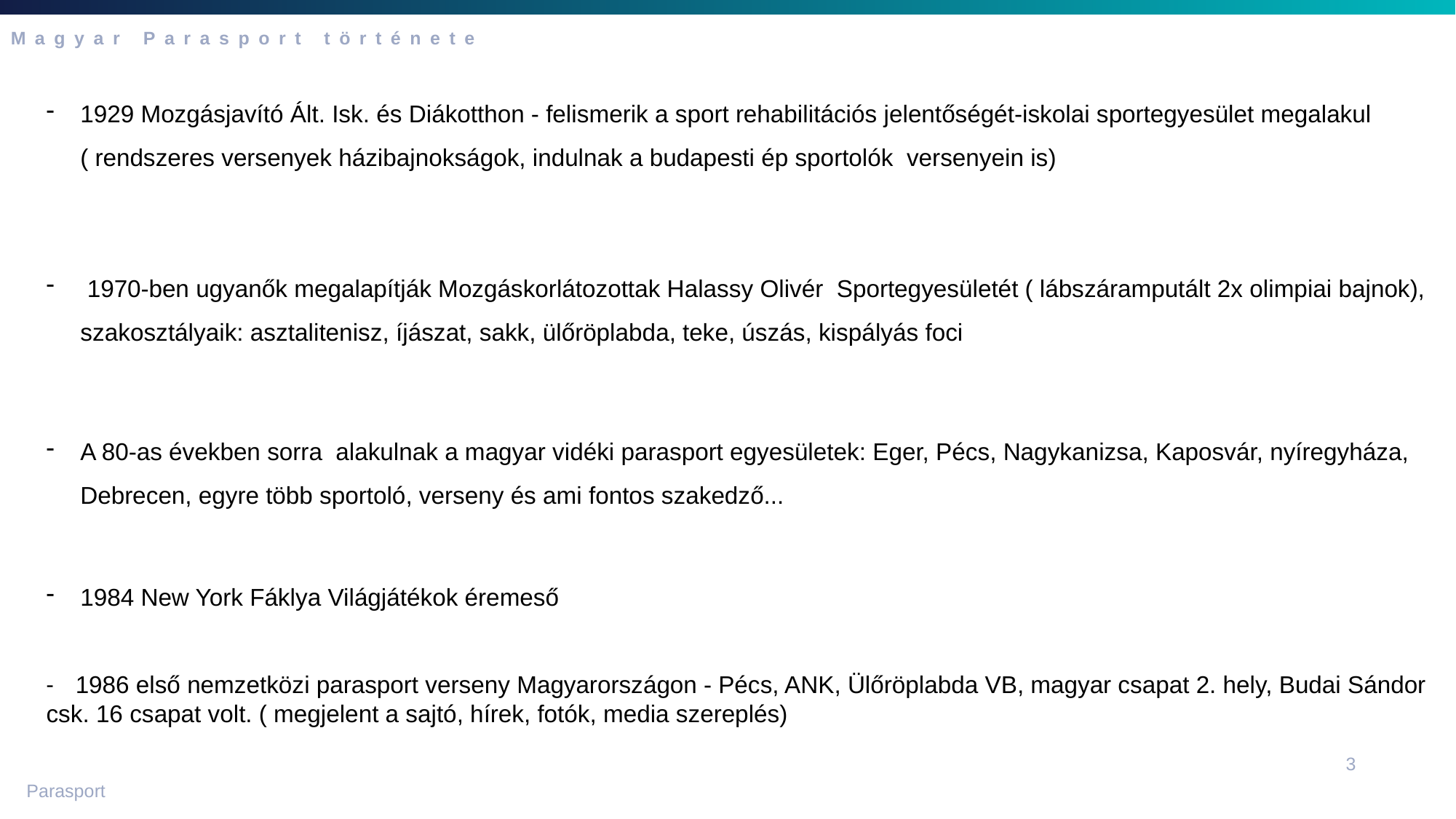

Magyar Parasport története
1929 Mozgásjavító Ált. Isk. és Diákotthon - felismerik a sport rehabilitációs jelentőségét-iskolai sportegyesület megalakul ( rendszeres versenyek házibajnokságok, indulnak a budapesti ép sportolók  versenyein is)

 1970-ben ugyanők megalapítják Mozgáskorlátozottak Halassy Olivér  Sportegyesületét ( lábszáramputált 2x olimpiai bajnok), szakosztályaik: asztalitenisz, íjászat, sakk, ülőröplabda, teke, úszás, kispályás foci

A 80-as években sorra  alakulnak a magyar vidéki parasport egyesületek: Eger, Pécs, Nagykanizsa, Kaposvár, nyíregyháza, Debrecen, egyre több sportoló, verseny és ami fontos szakedző...

1984 New York Fáklya Világjátékok éremeső

-    1986 első nemzetközi parasport verseny Magyarországon - Pécs, ANK, Ülőröplabda VB, magyar csapat 2. hely, Budai Sándor csk. 16 csapat volt. ( megjelent a sajtó, hírek, fotók, media szereplés)

3
Parasport